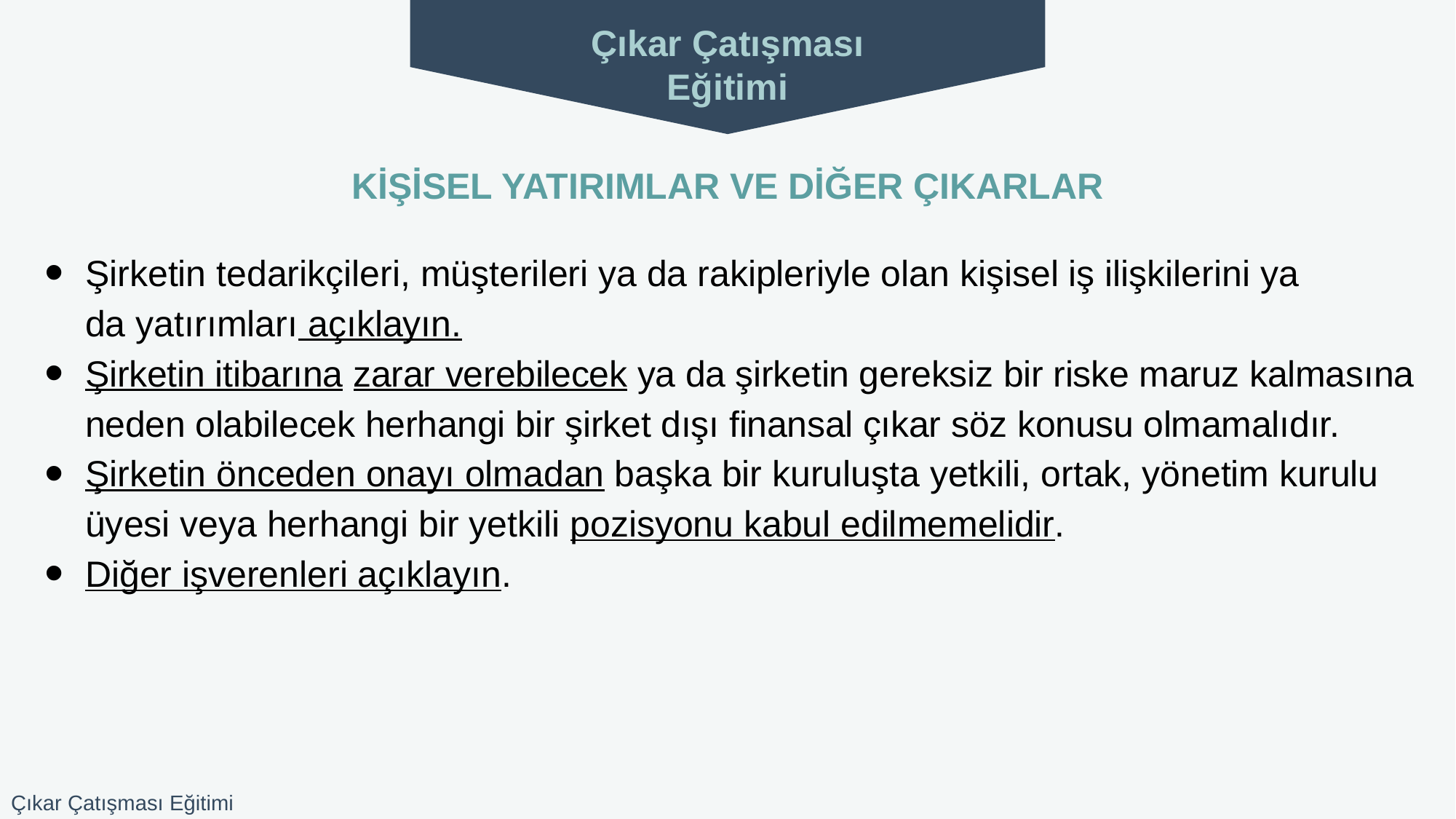

Çıkar Çatışması
Eğitimi
# KİŞİSEL YATIRIMLAR VE DİĞER ÇIKARLAR
Şirketin tedarikçileri, müşterileri ya da rakipleriyle olan kişisel iş ilişkilerini ya
da yatırımları açıklayın.
Şirketin itibarına zarar verebilecek ya da şirketin gereksiz bir riske maruz kalmasına neden olabilecek herhangi bir şirket dışı finansal çıkar söz konusu olmamalıdır.
Şirketin önceden onayı olmadan başka bir kuruluşta yetkili, ortak, yönetim kurulu üyesi veya herhangi bir yetkili pozisyonu kabul edilmemelidir.
Diğer işverenleri açıklayın.